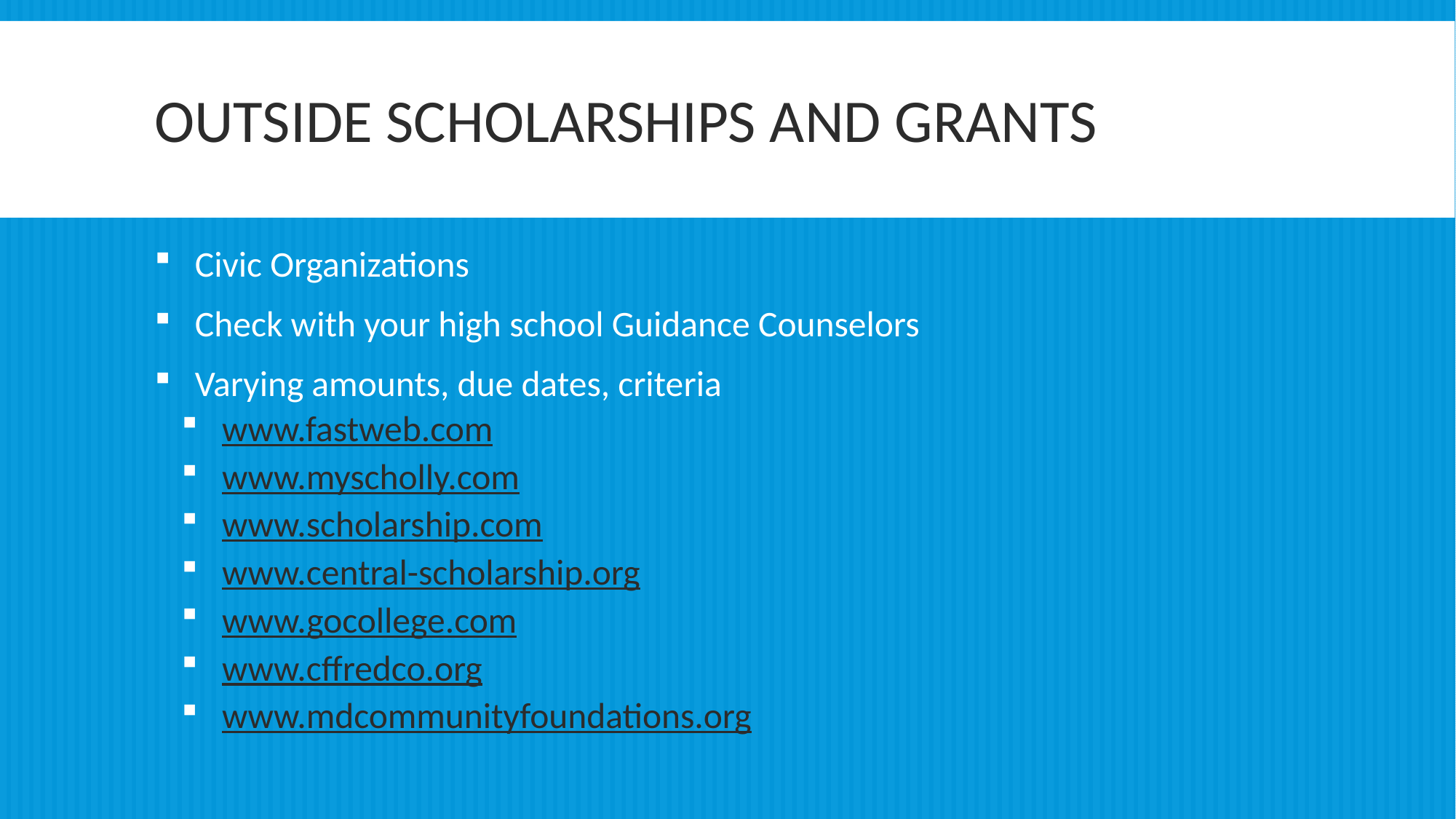

# Outside Scholarships and Grants
Civic Organizations
Check with your high school Guidance Counselors
Varying amounts, due dates, criteria
www.fastweb.com
www.myscholly.com
www.scholarship.com
www.central-scholarship.org
www.gocollege.com
www.cffredco.org
www.mdcommunityfoundations.org